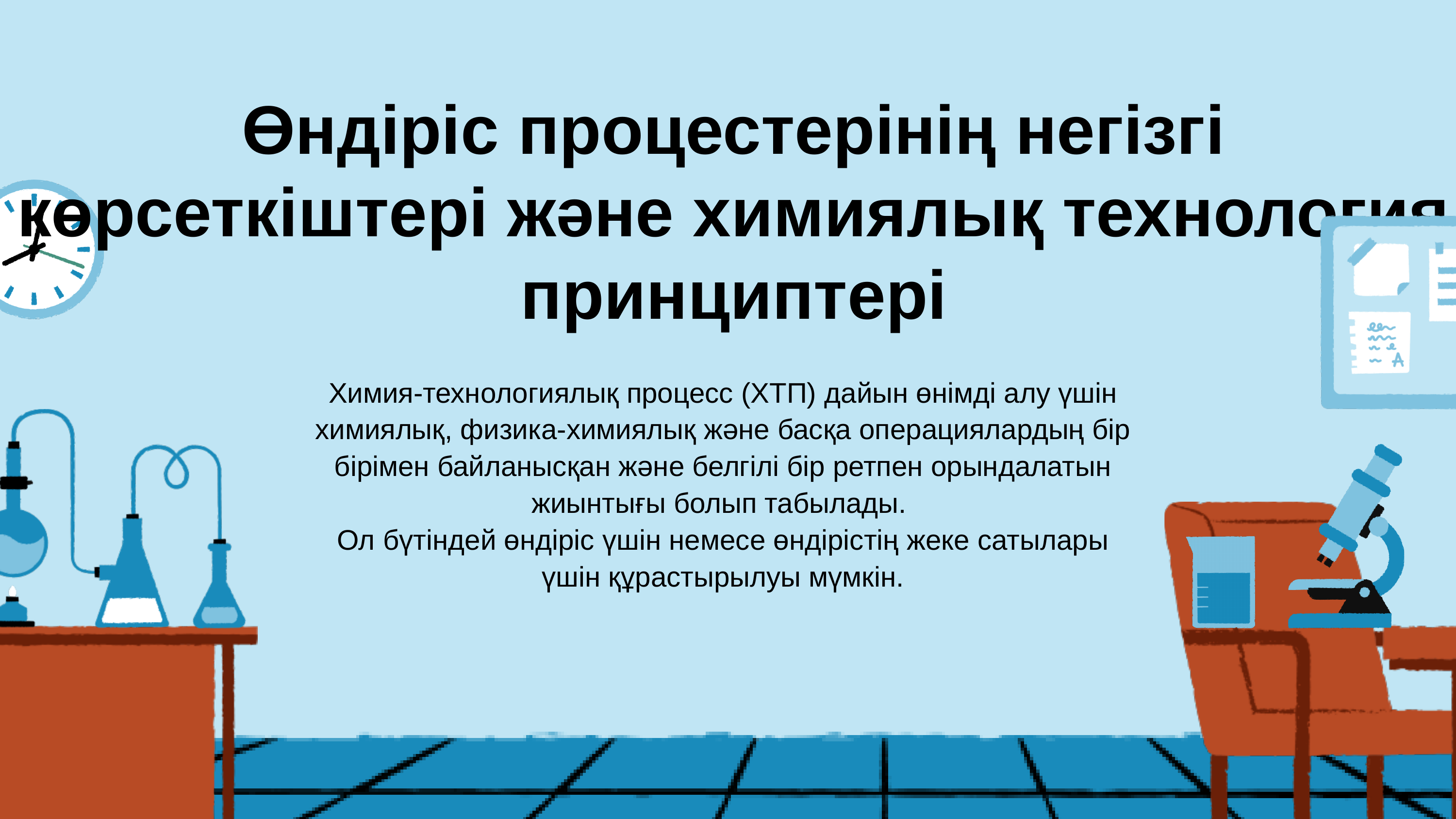

Өндіріс процестерінің негізгі көрсеткіштері және химиялық технология принциптері

Химия-технологиялық процесс (ХТП) дайын өнімді алу үшін химиялық, физика-химиялық және басқа операциялардың бір бірімен байланысқан және белгілі бір ретпен орындалатын
жиынтығы болып табылады.
Ол бүтіндей өндіріс үшін немесе өндірістің жеке сатылары үшін құрастырылуы мүмкін.